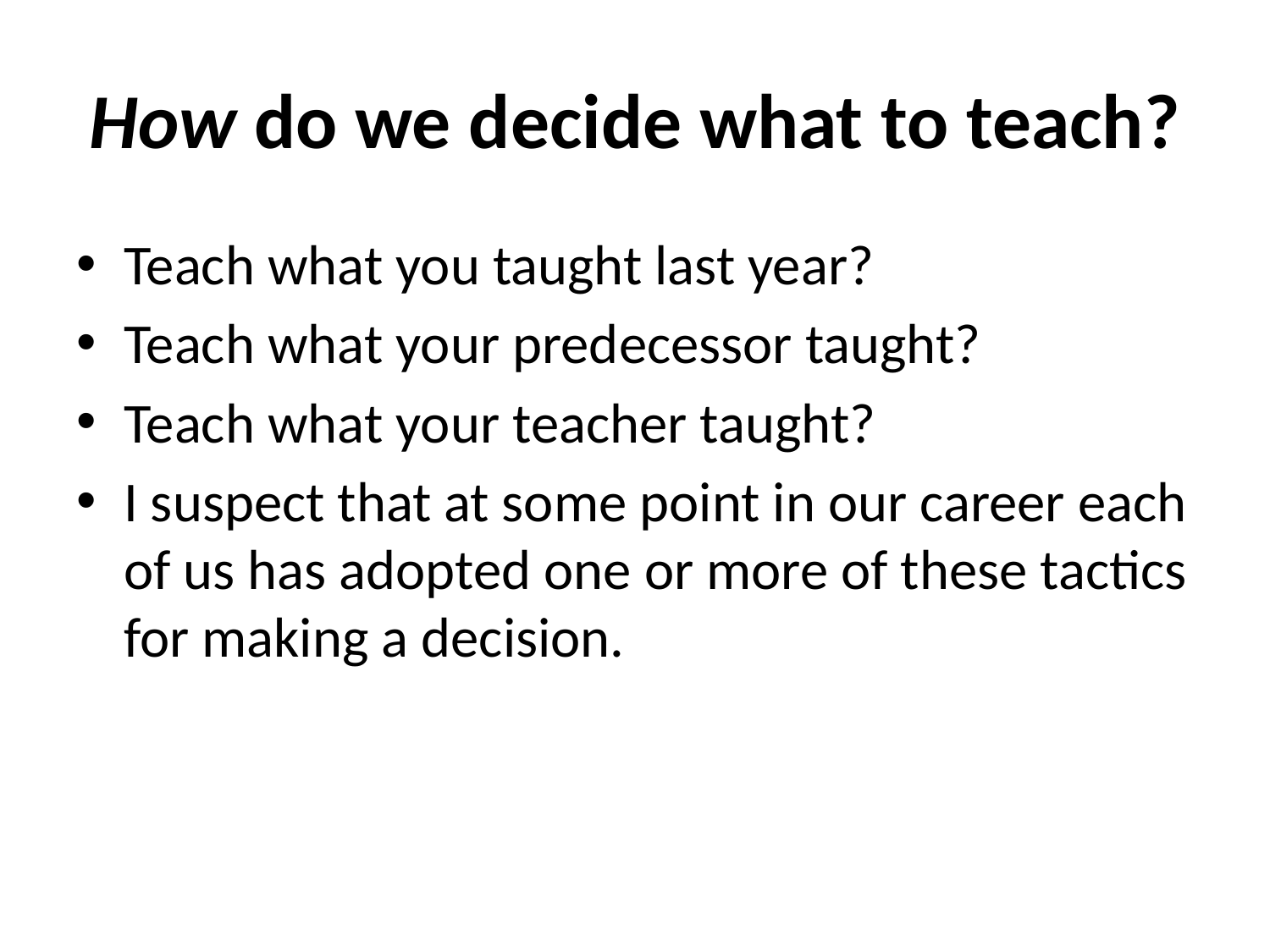

# How do we decide what to teach?
Teach what you taught last year?
Teach what your predecessor taught?
Teach what your teacher taught?
I suspect that at some point in our career each of us has adopted one or more of these tactics for making a decision.